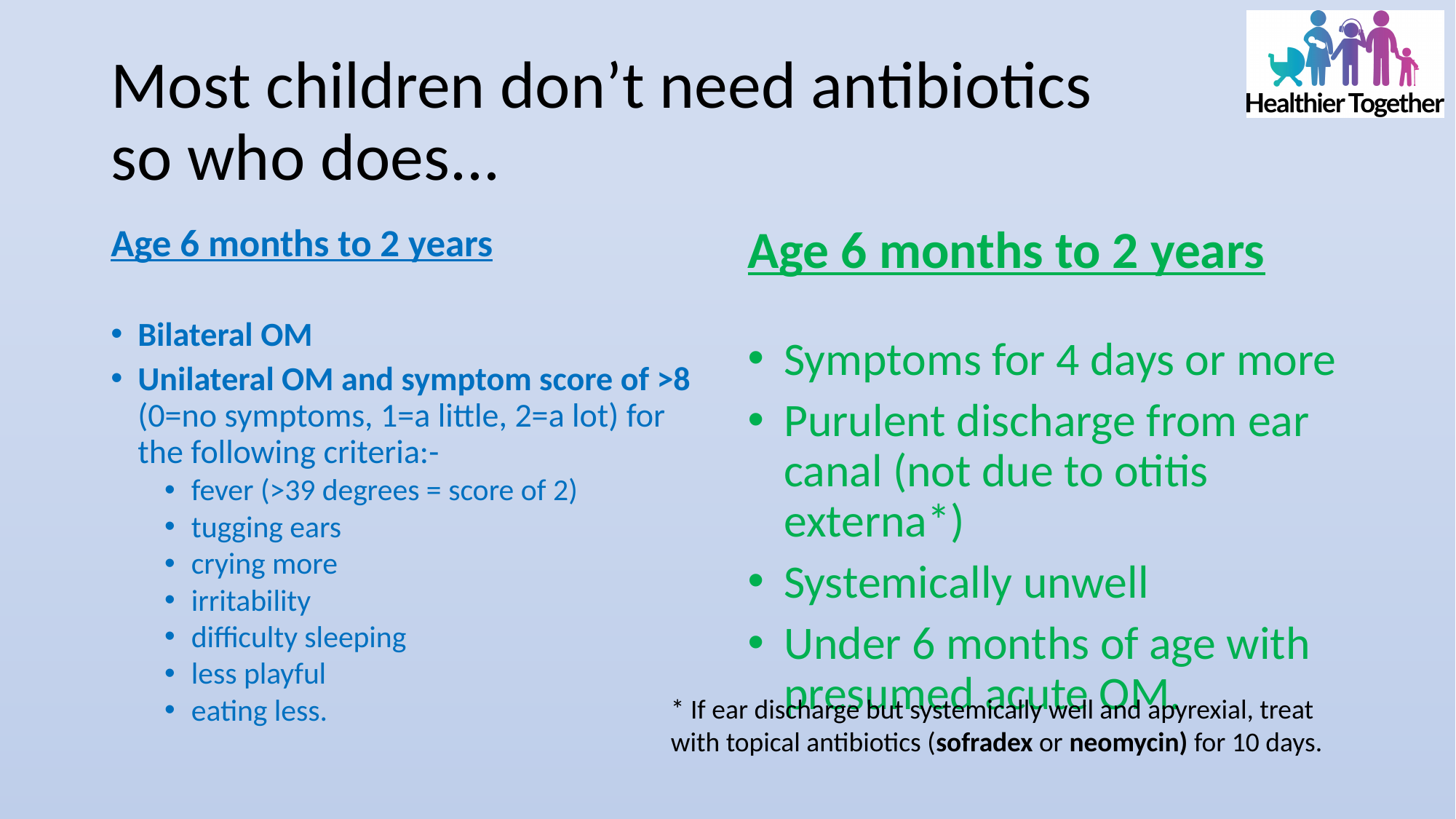

# Most children don’t need antibiotics so who does...
Age 6 months to 2 years

Bilateral OM
Unilateral OM and symptom score of >8 (0=no symptoms, 1=a little, 2=a lot) for the following criteria:-
fever (>39 degrees = score of 2)
tugging ears
crying more
irritability
difficulty sleeping
less playful
eating less.

Age 6 months to 2 years

Symptoms for 4 days or more
Purulent discharge from ear canal (not due to otitis externa*)
Systemically unwell
Under 6 months of age with presumed acute OM.

* If ear discharge but systemically well and apyrexial, treat with topical antibiotics (sofradex or neomycin) for 10 days.